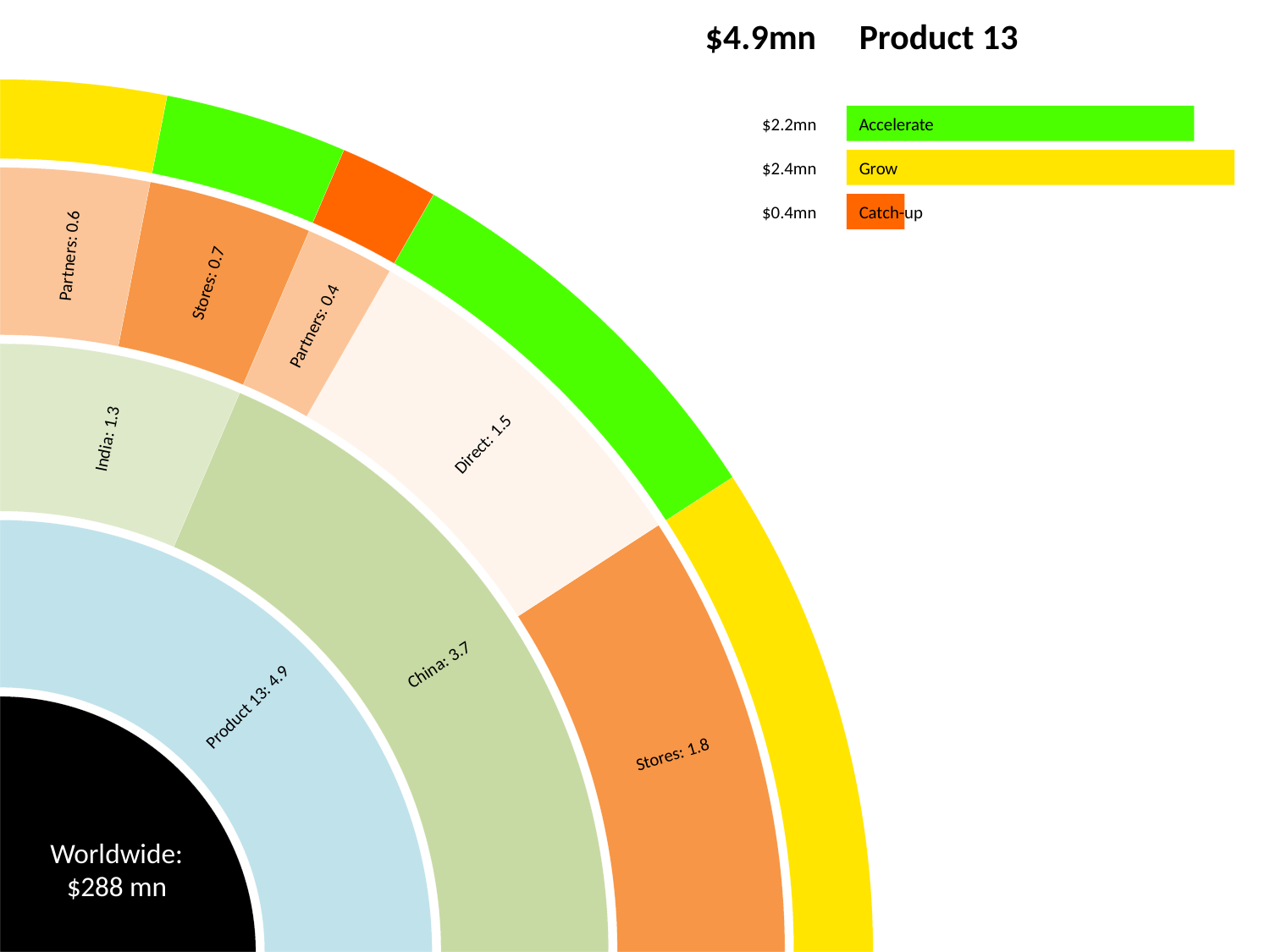

$4.9mn
Product 13

$2.2mn
Accelerate
$2.4mn
Grow

$0.4mn
Catch-up
Partners: 0.6
Stores: 0.7
Partners: 0.4

India: 1.3
Direct: 1.5

China: 3.7

Product 13: 4.9
Stores: 1.8
Worldwide:
$288 mn